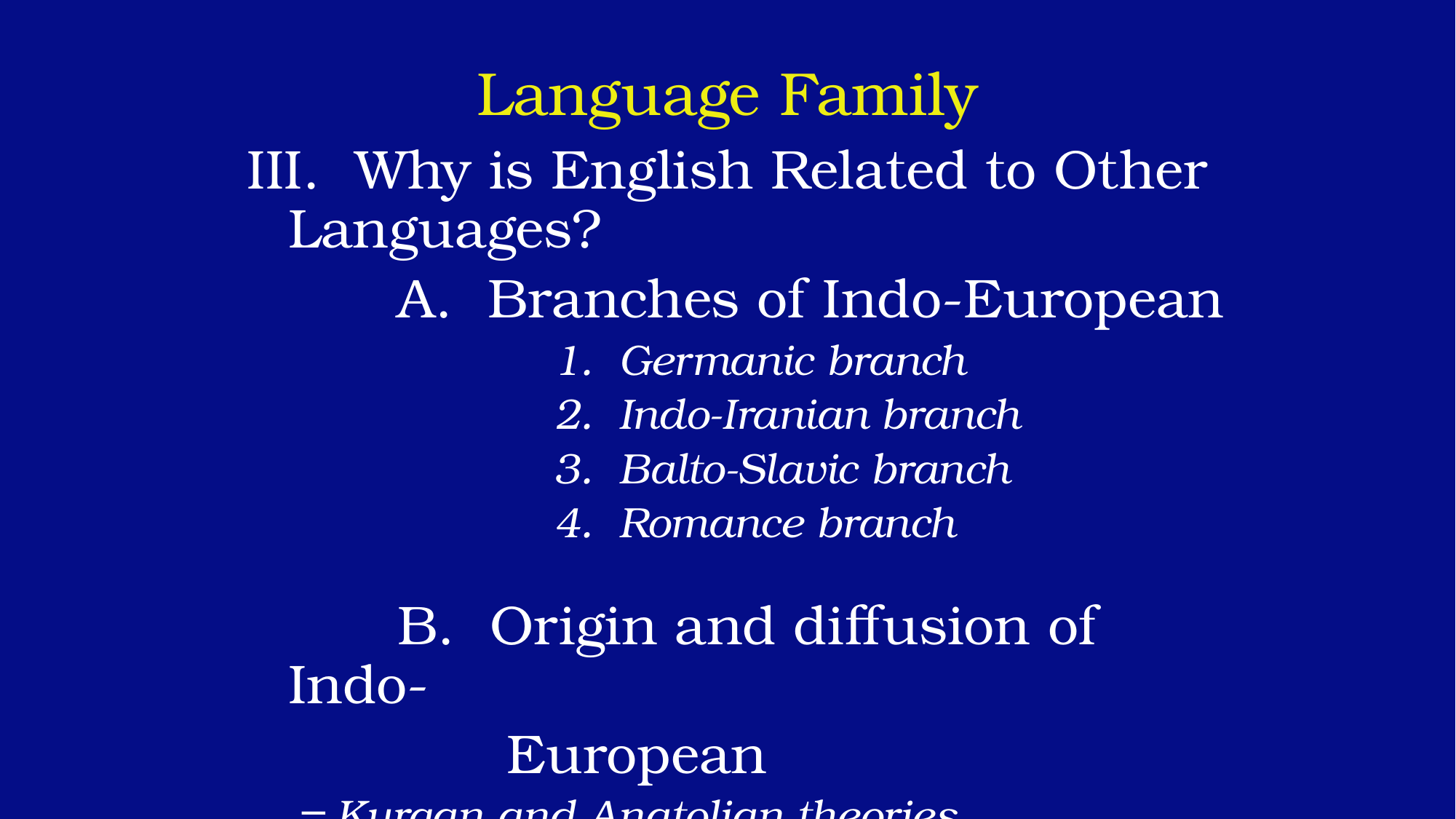

# Language Family
III.  Why is English Related to Other Languages?
		A.  Branches of Indo-European
			1.  Germanic branch
			2.  Indo-Iranian branch
			3.  Balto-Slavic branch
			4.  Romance branch

		B.  Origin and diffusion of Indo-
			European
Kurgan and Anatolian theories